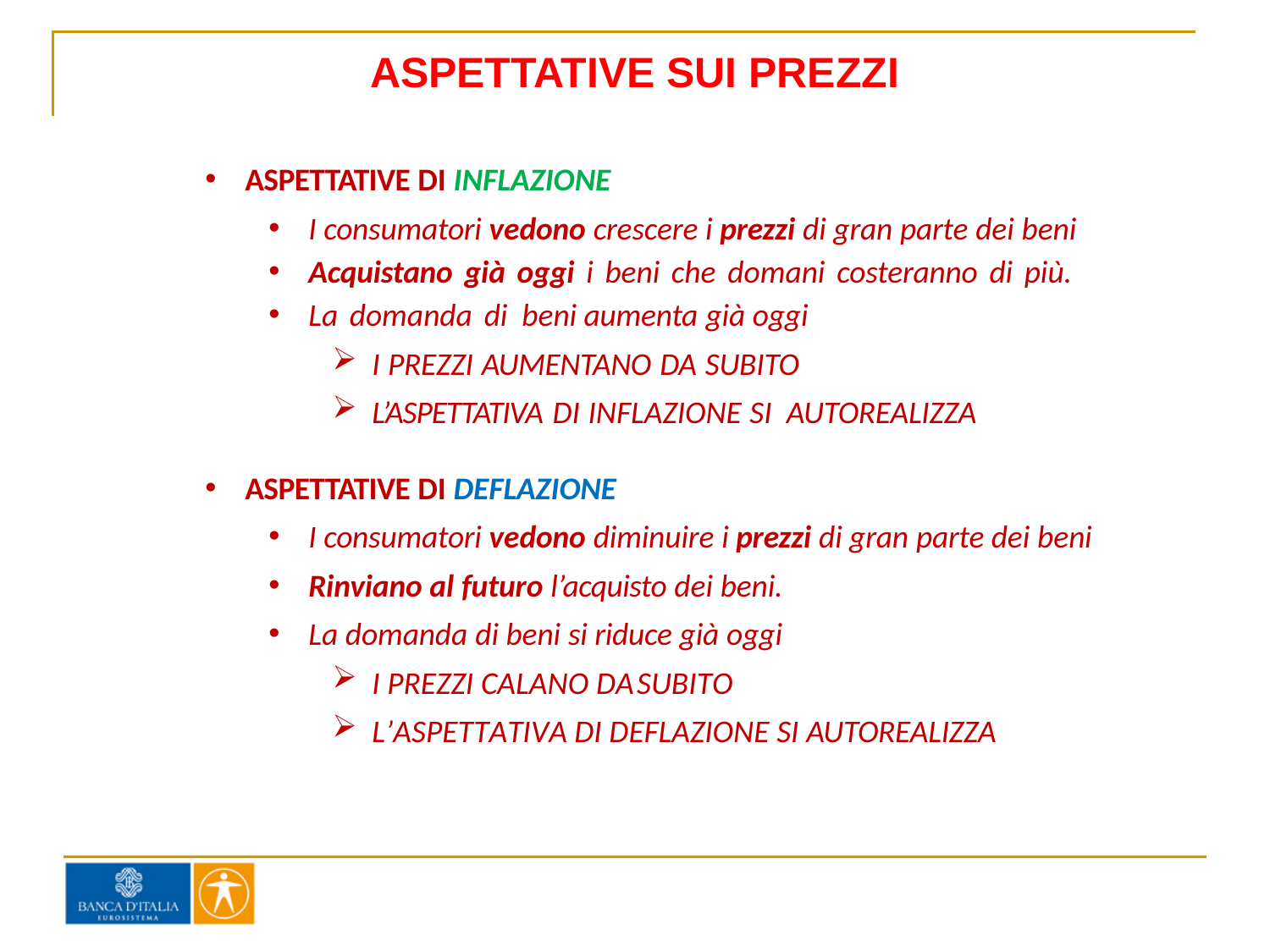

# ASPETTATIVE SUI PREZZI

ASPETTATIVE DI INFLAZIONE
I consumatori vedono crescere i prezzi di gran parte dei beni
Acquistano già oggi i beni che domani costeranno di più.
La domanda di  beni aumenta già oggi
I PREZZI AUMENTANO DA SUBITO
L’ASPETTATIVA DI INFLAZIONE SI  AUTOREALIZZA

ASPETTATIVE DI DEFLAZIONE
I consumatori vedono diminuire i prezzi di gran parte dei beni
Rinviano al futuro l’acquisto dei beni.
La domanda di beni si riduce già oggi
I PREZZI CALANO DA	SUBITO
L’ASPETTATIVA DI DEFLAZIONE SI AUTOREALIZZA